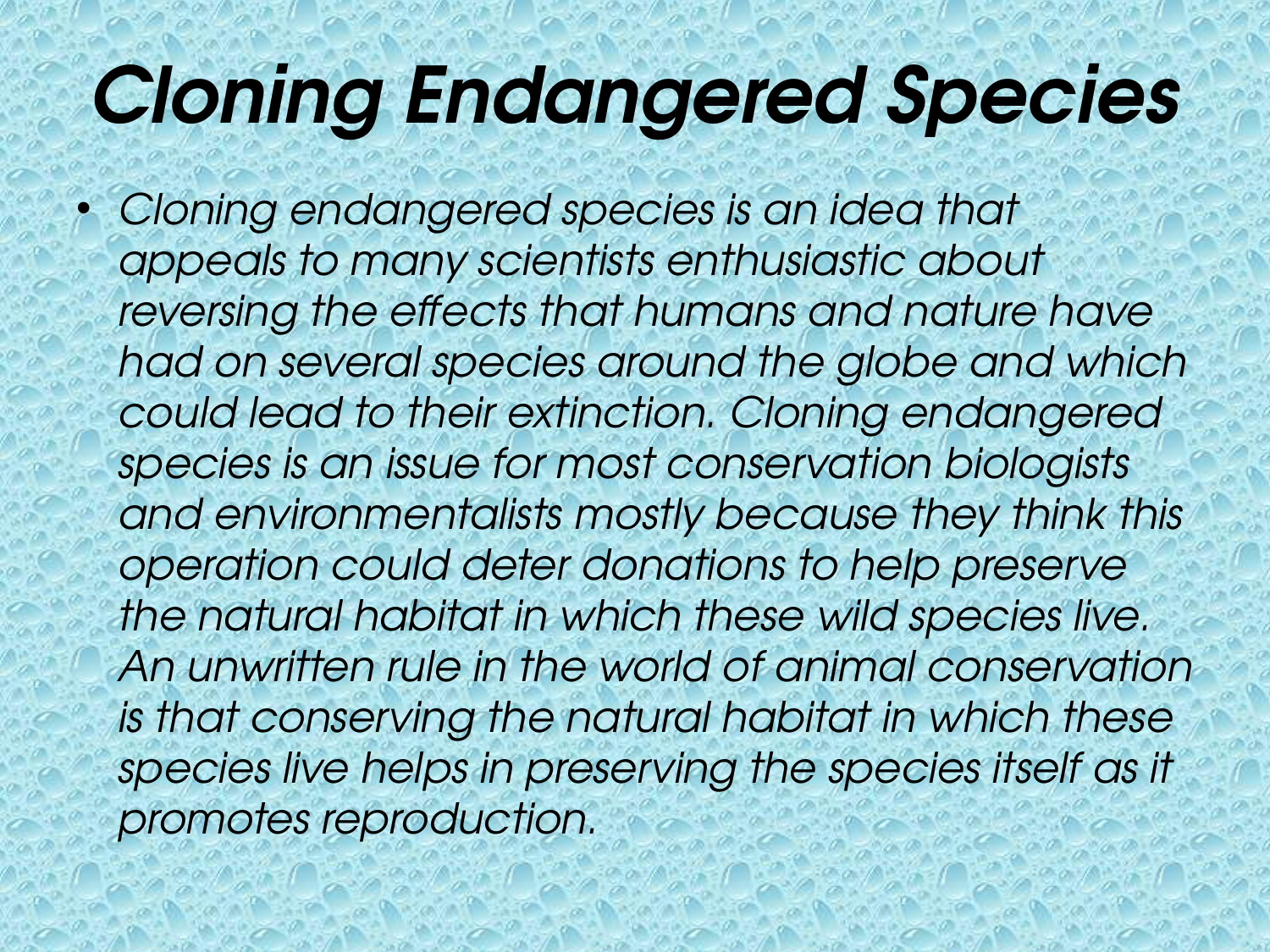

# Cloning Endangered Species
Cloning endangered species is an idea that appeals to many scientists enthusiastic about reversing the effects that humans and nature have had on several species around the globe and which could lead to their extinction. Cloning endangered species is an issue for most conservation biologists and environmentalists mostly because they think this operation could deter donations to help preserve the natural habitat in which these wild species live. An unwritten rule in the world of animal conservation is that conserving the natural habitat in which these species live helps in preserving the species itself as it promotes reproduction.